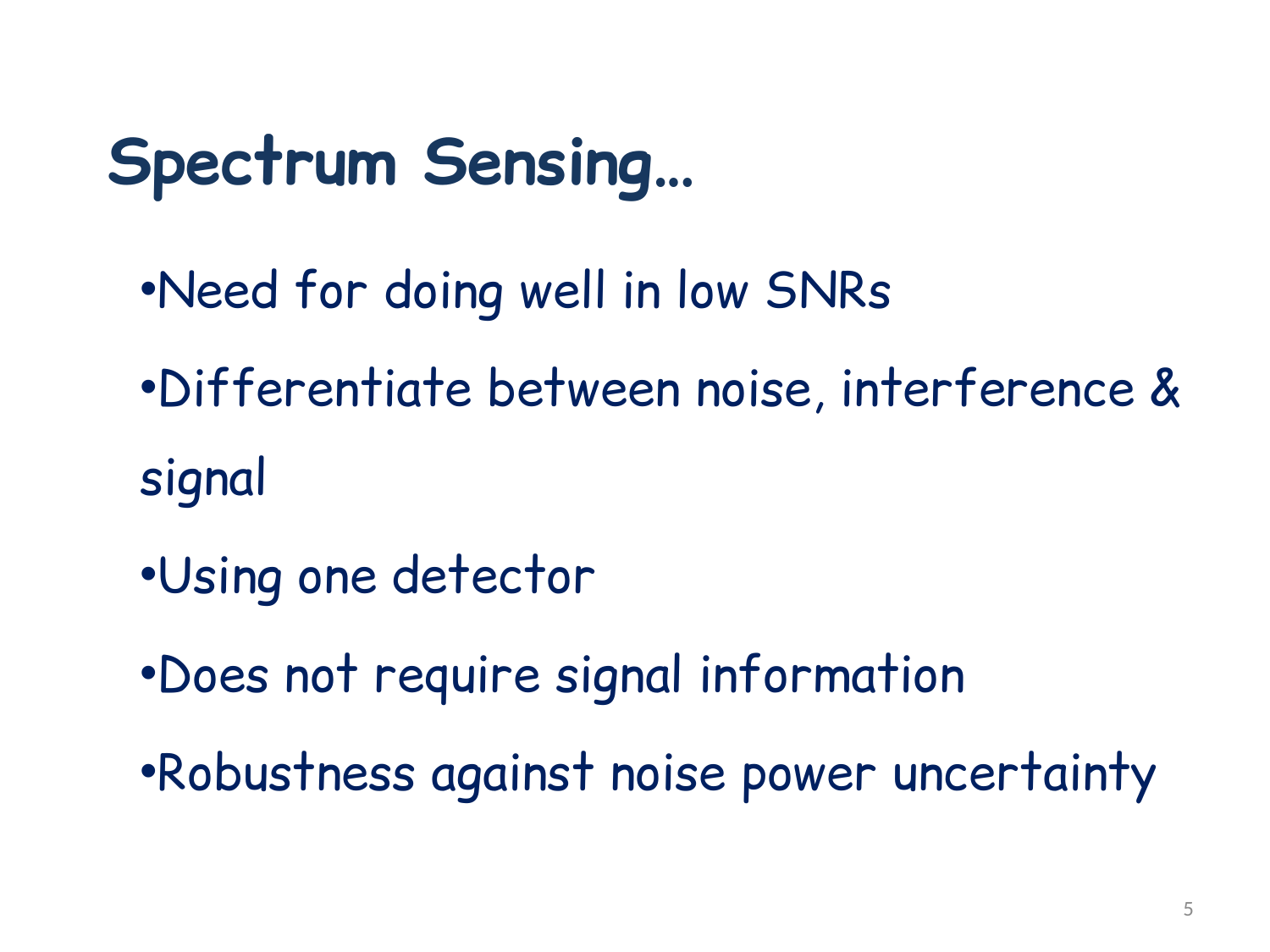

# Spectrum Sensing…
Need for doing well in low SNRs
Differentiate between noise, interference & signal
Using one detector
Does not require signal information
Robustness against noise power uncertainty
5